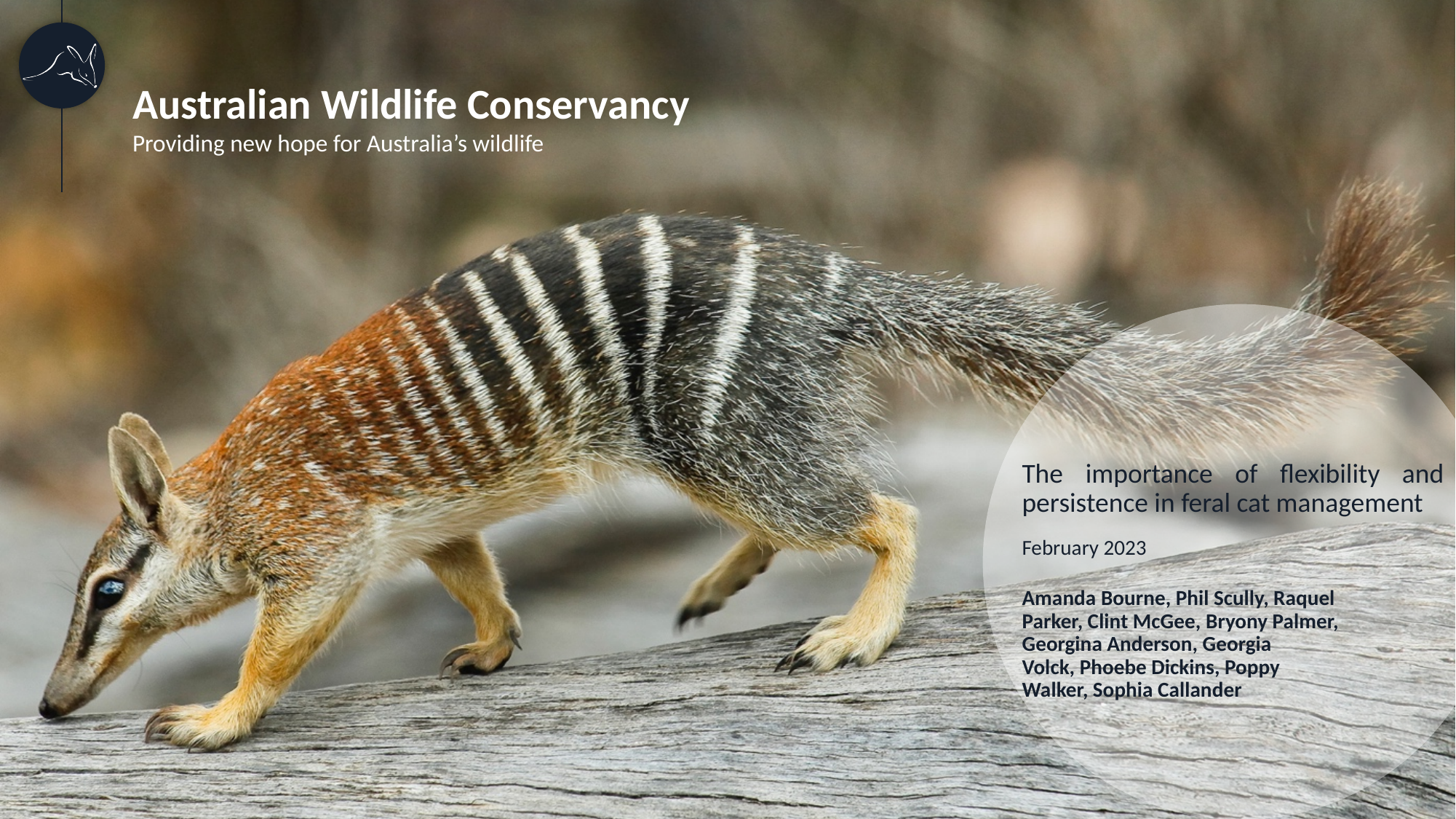

The importance of flexibility and persistence in feral cat management
February 2023
Amanda Bourne, Phil Scully, Raquel Parker, Clint McGee, Bryony Palmer, Georgina Anderson, Georgia Volck, Phoebe Dickins, Poppy Walker, Sophia Callander